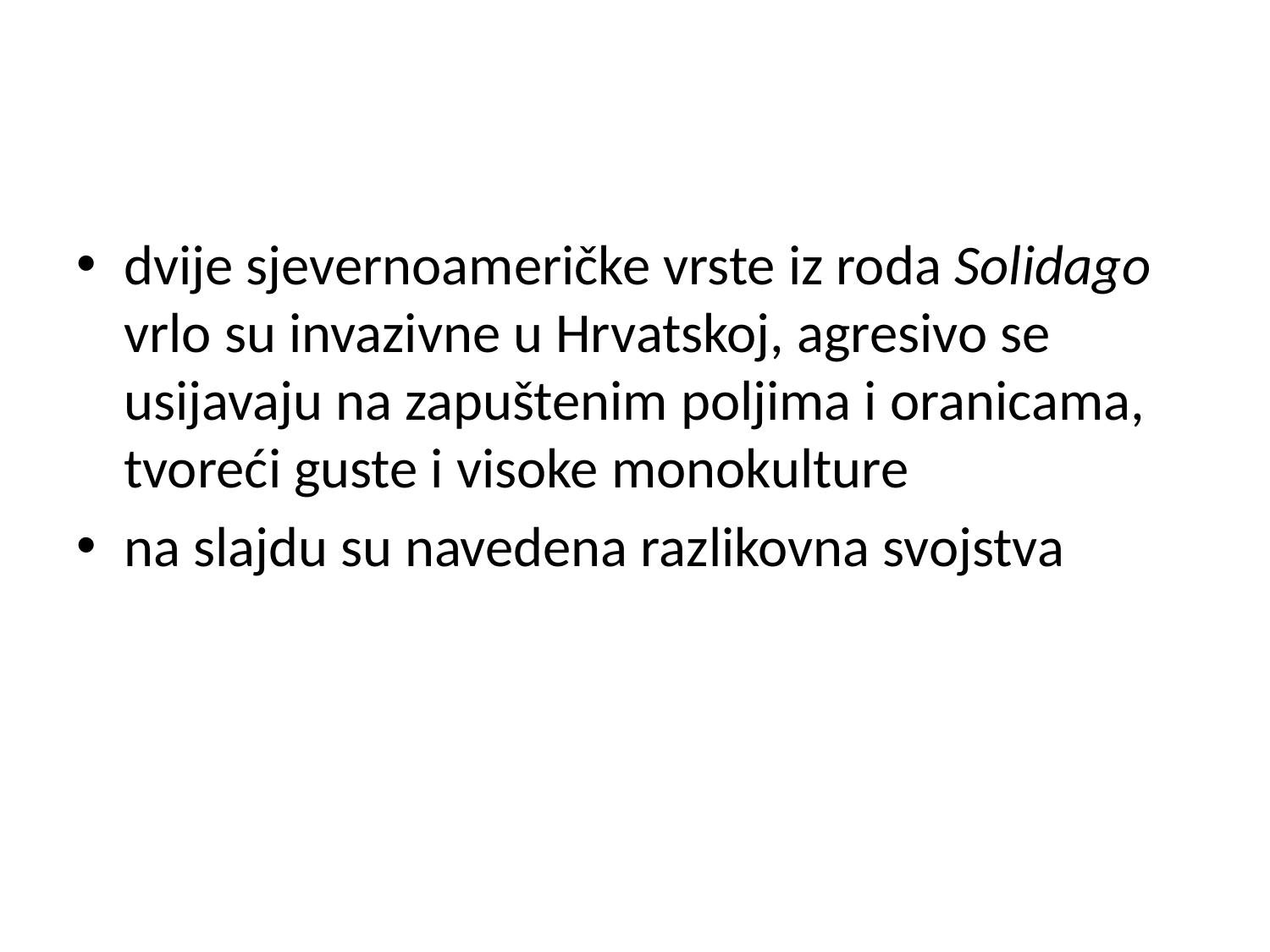

#
dvije sjevernoameričke vrste iz roda Solidago  vrlo su invazivne u Hrvatskoj, agresivo se usijavaju na zapuštenim poljima i oranicama, tvoreći guste i visoke monokulture
na slajdu su navedena razlikovna svojstva